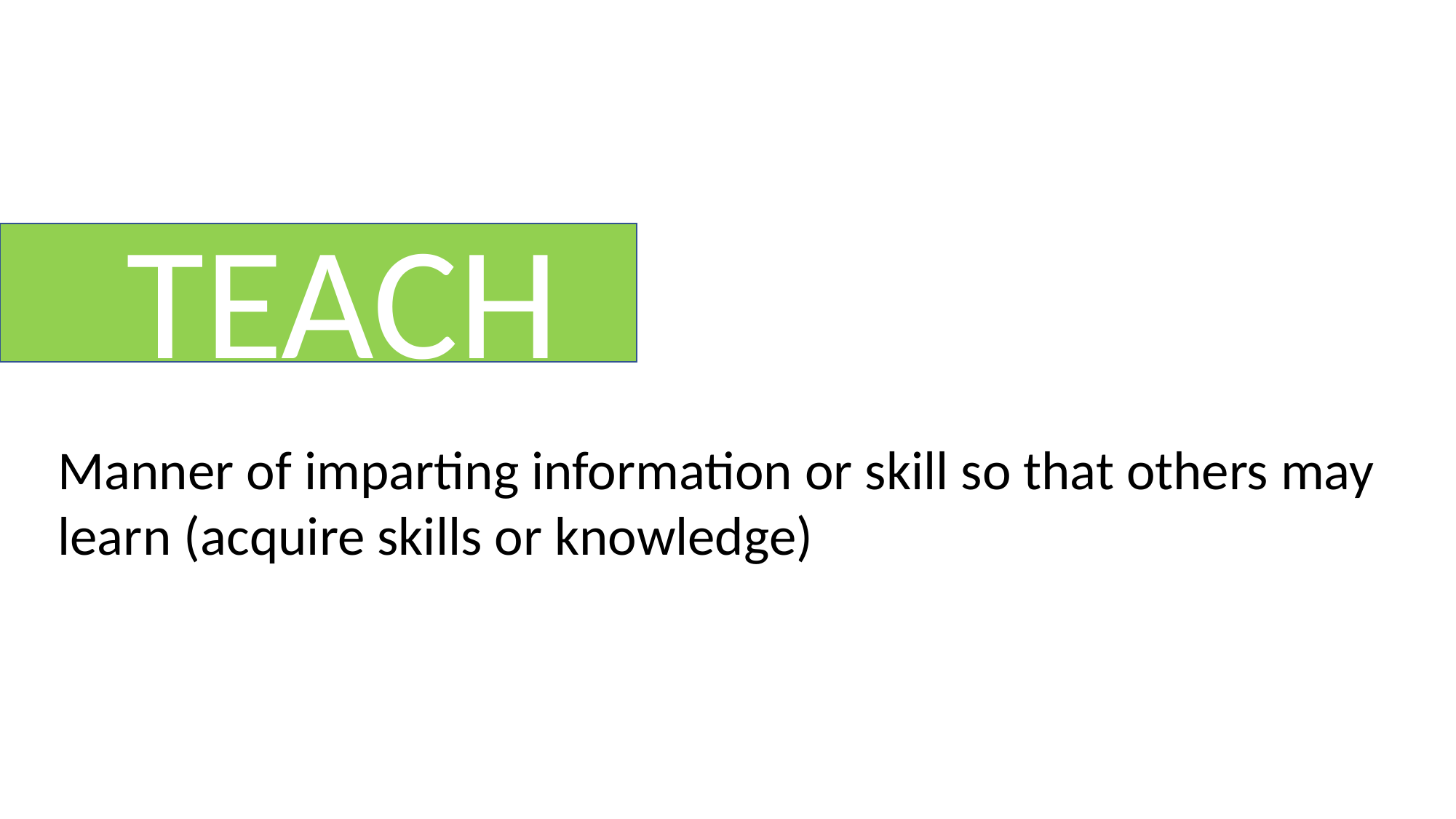

TEACH

Manner of imparting information or skill so that others may learn (acquire skills or knowledge)